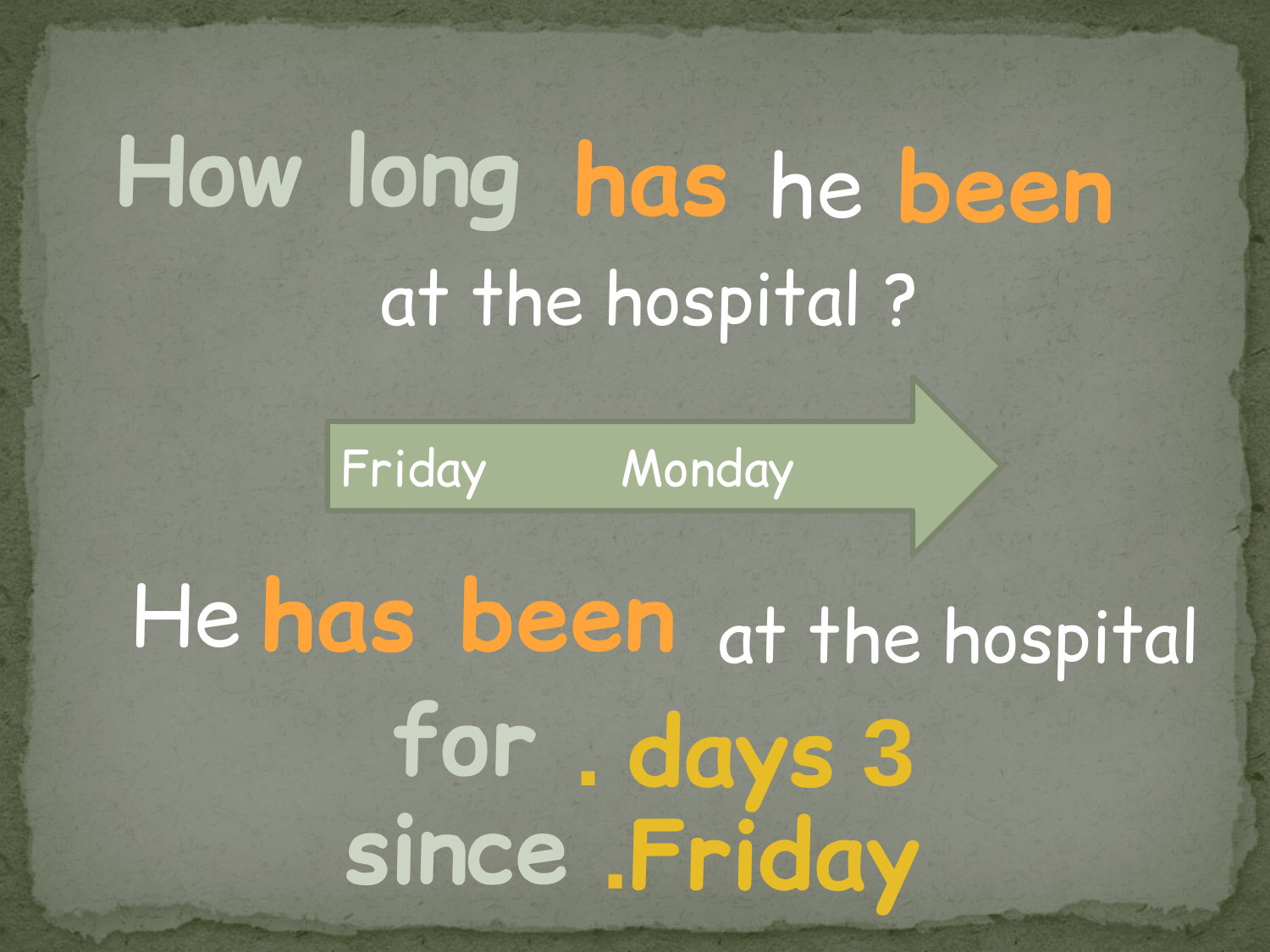

How long
has
been
he
 at the hospital ?
    Friday         Monday
has been
He
 at the hospital
for
3 days .
since
Friday.